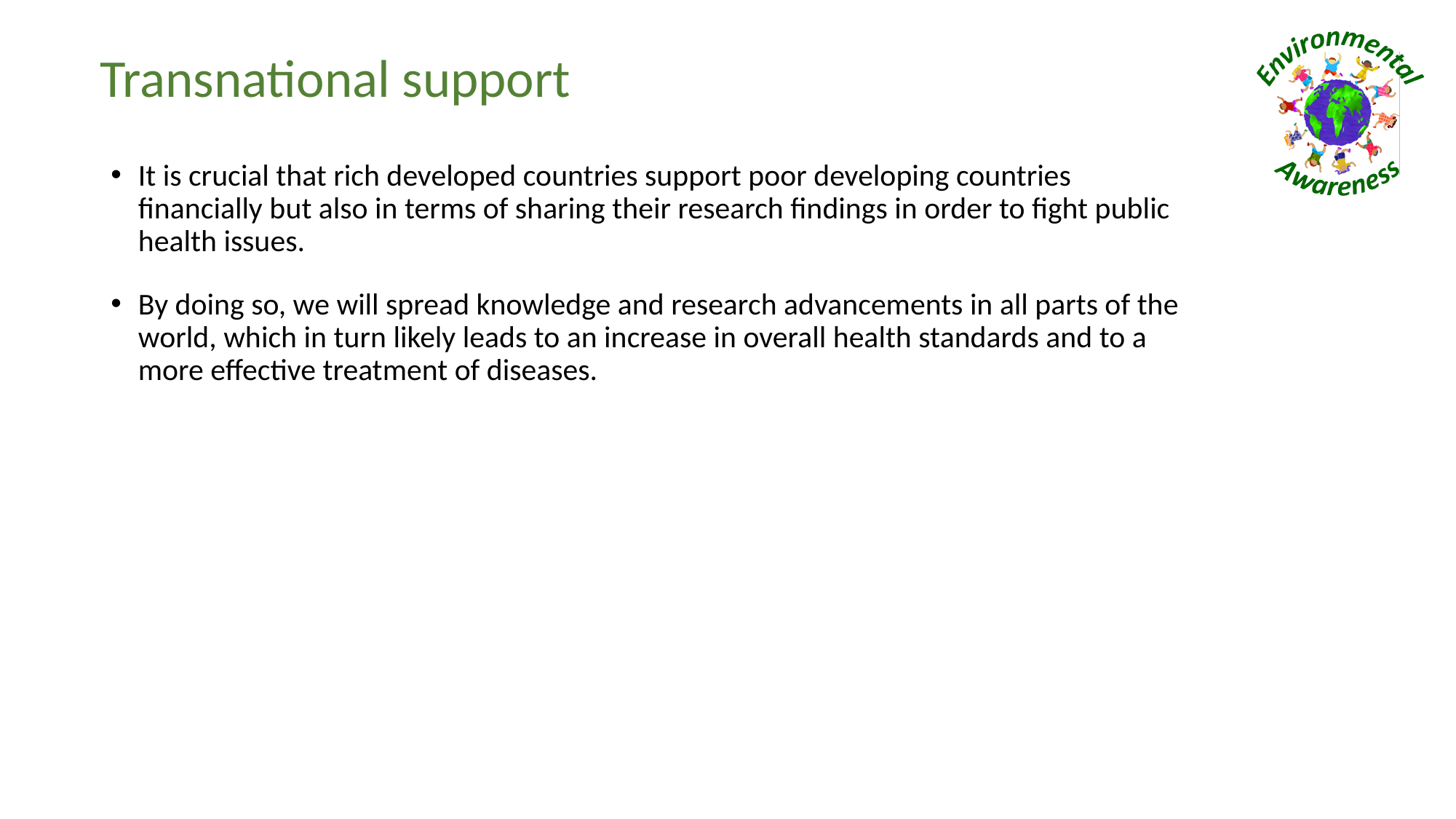

# Transnational support
It is crucial that rich developed countries support poor developing countries financially but also in terms of sharing their research findings in order to fight public health issues.
By doing so, we will spread knowledge and research advancements in all parts of the world, which in turn likely leads to an increase in overall health standards and to a more effective treatment of diseases.